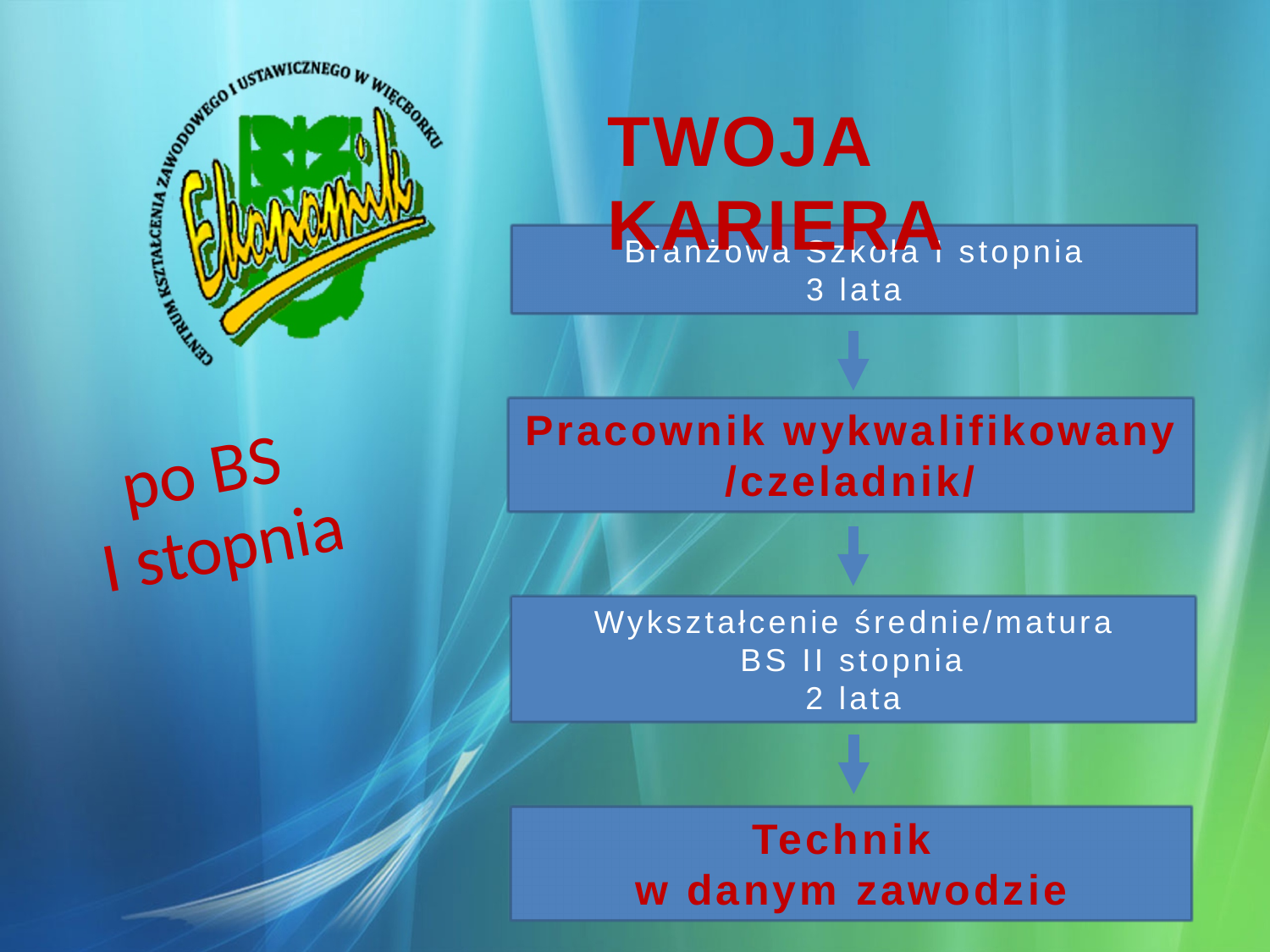

TWOJA KARIERA
Branżowa Szkoła I stopnia
3 lata
Pracownik wykwalifikowany
/czeladnik/
po BS
I stopnia
Wykształcenie średnie/matura
BS II stopnia
2 lata
Technik
w danym zawodzie